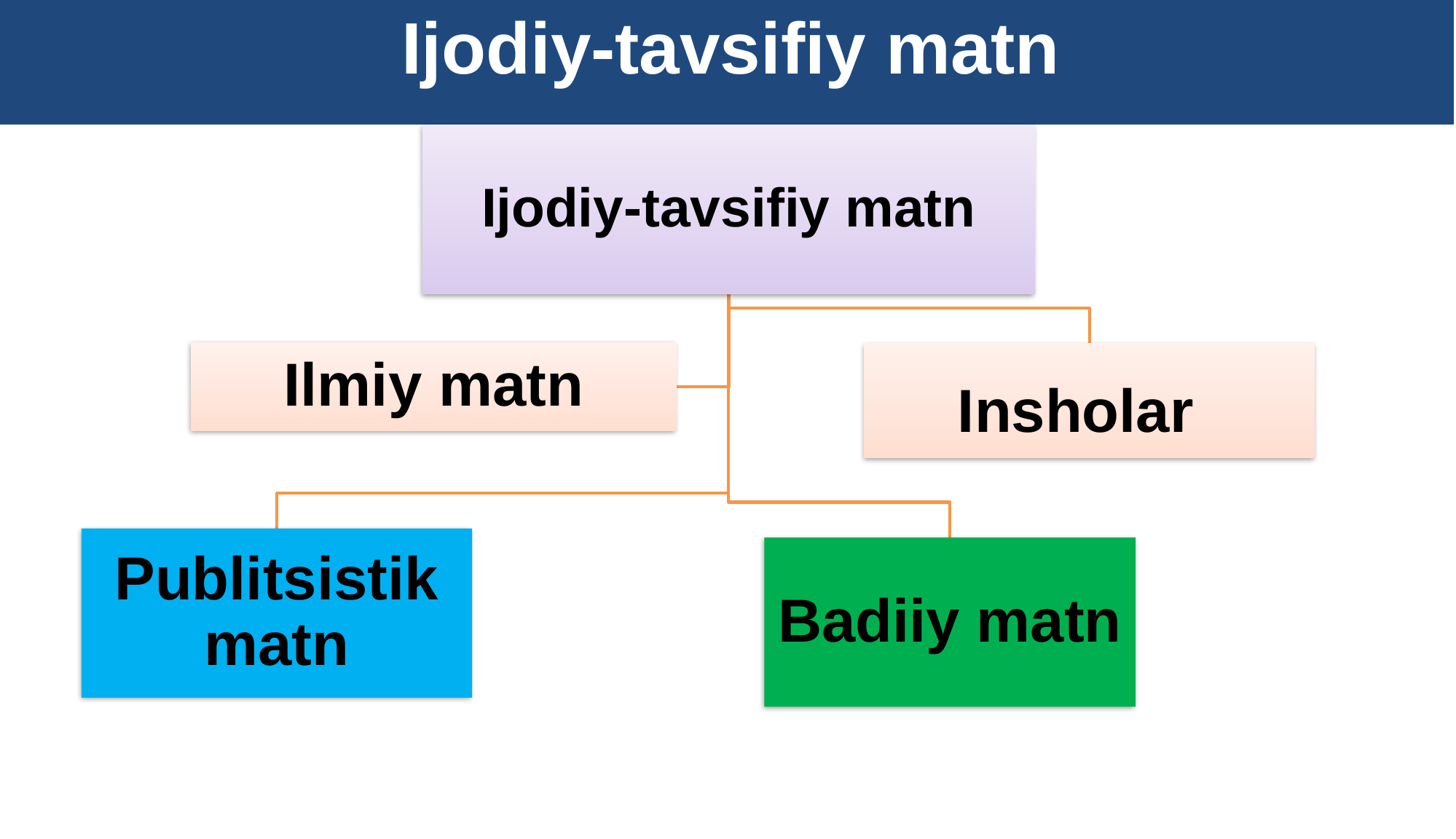

# Ijodiy-tavsifiy matn
Ijodiy-tavsifiy matn
Publitsistik matn
Badiiy matn
Insholar
Ilmiy matn